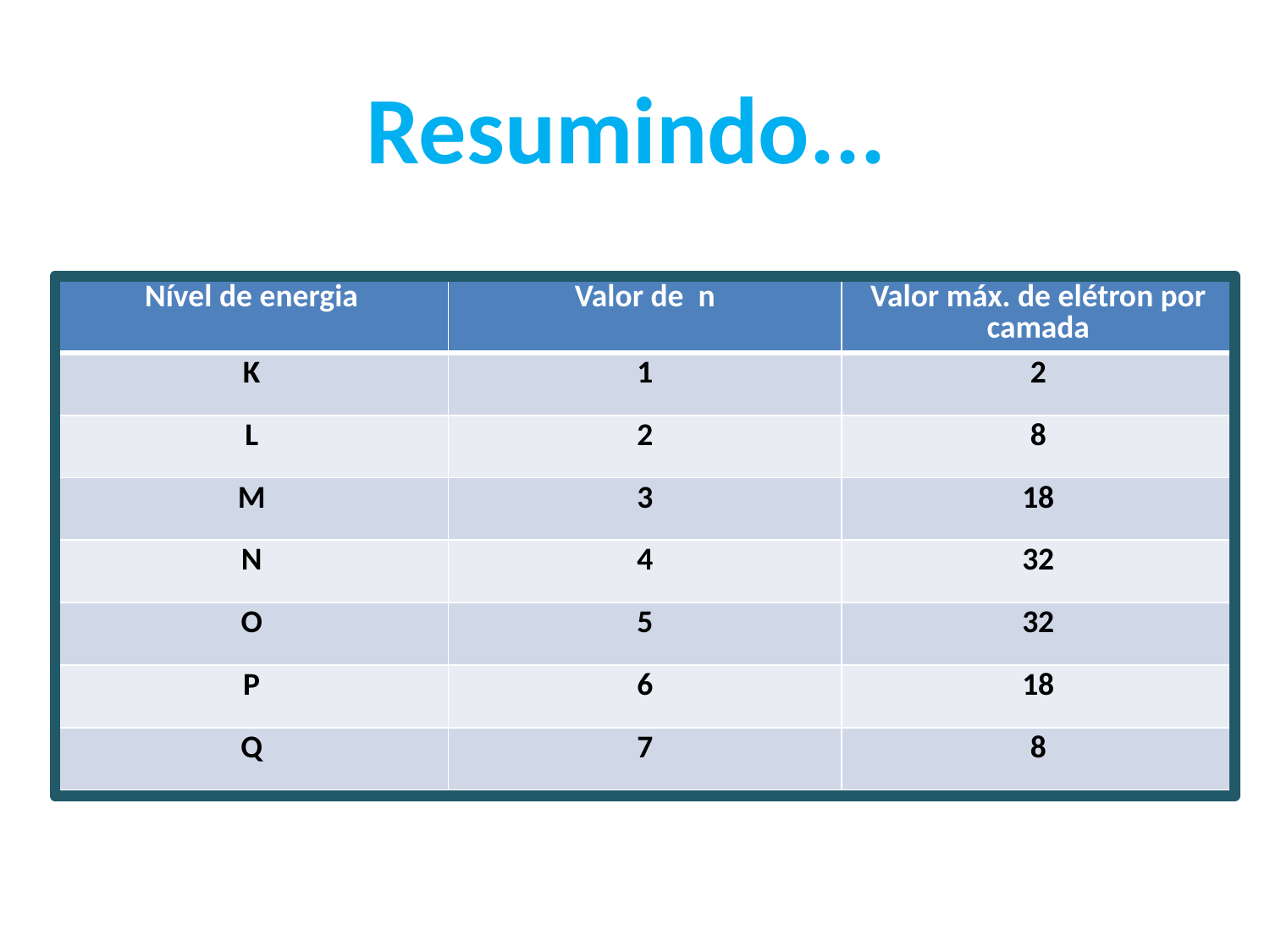

# Resumindo...
| Nível de energia | Valor de n | Valor máx. de elétron por camada |
| --- | --- | --- |
| K | 1 | 2 |
| L | 2 | 8 |
| M | 3 | 18 |
| N | 4 | 32 |
| O | 5 | 32 |
| P | 6 | 18 |
| Q | 7 | 8 |